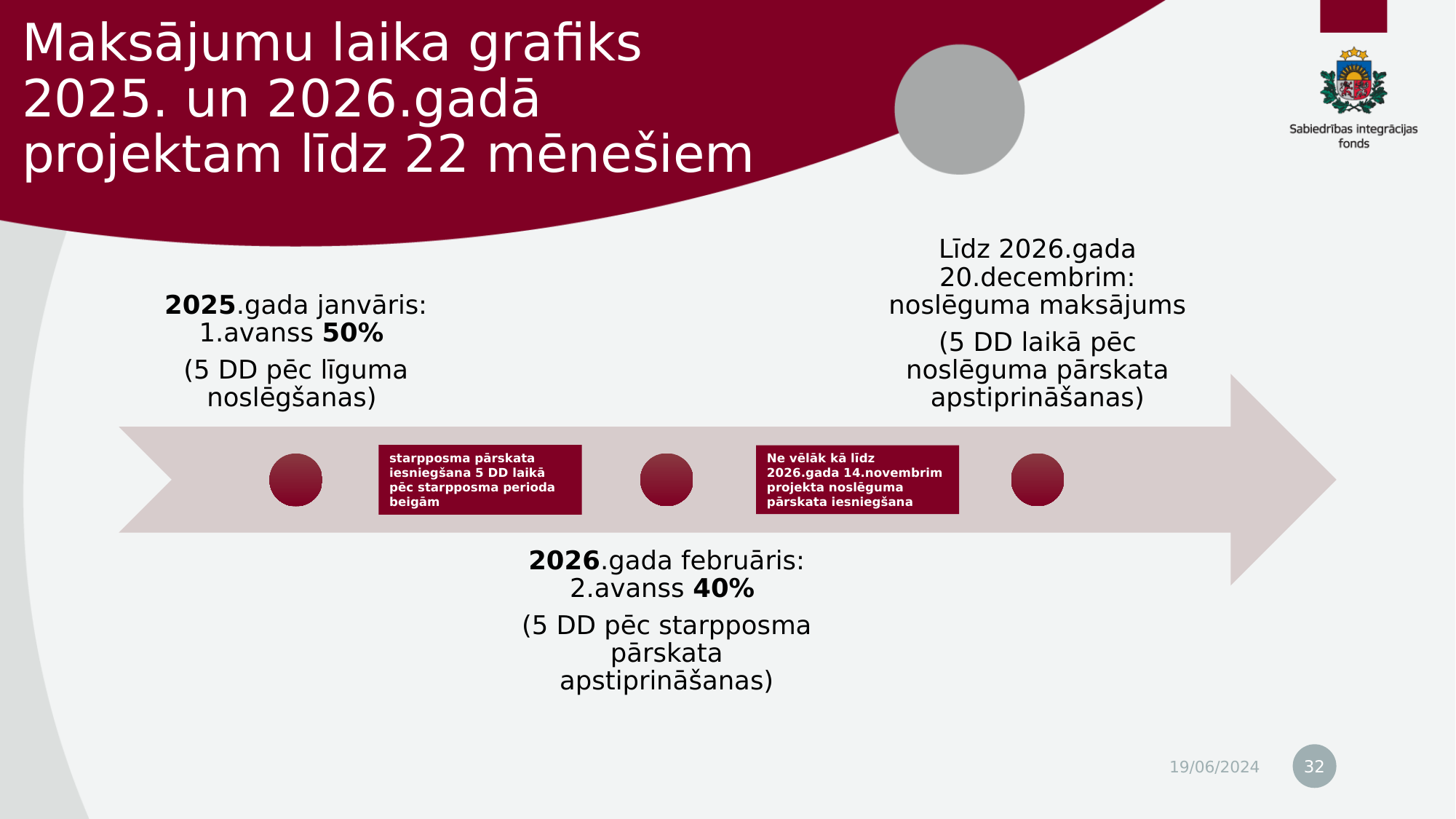

# Maksājumu laika grafiks 2025. un 2026.gadā projektam līdz 22 mēnešiem
2025.gada janvāris: 1.avanss 50%
(5 DD pēc līguma noslēgšanas)
2026.gada februāris: 2.avanss 40%
(5 DD pēc starpposma pārskata apstiprināšanas)
Līdz 2026.gada 20.decembrim: noslēguma maksājums
(5 DD laikā pēc noslēguma pārskata apstiprināšanas)
Ne vēlāk kā līdz 2026.gada 14.novembrim projekta noslēguma pārskata iesniegšana
starpposma pārskata iesniegšana 5 DD laikā pēc starpposma perioda beigām
32
19/06/2024